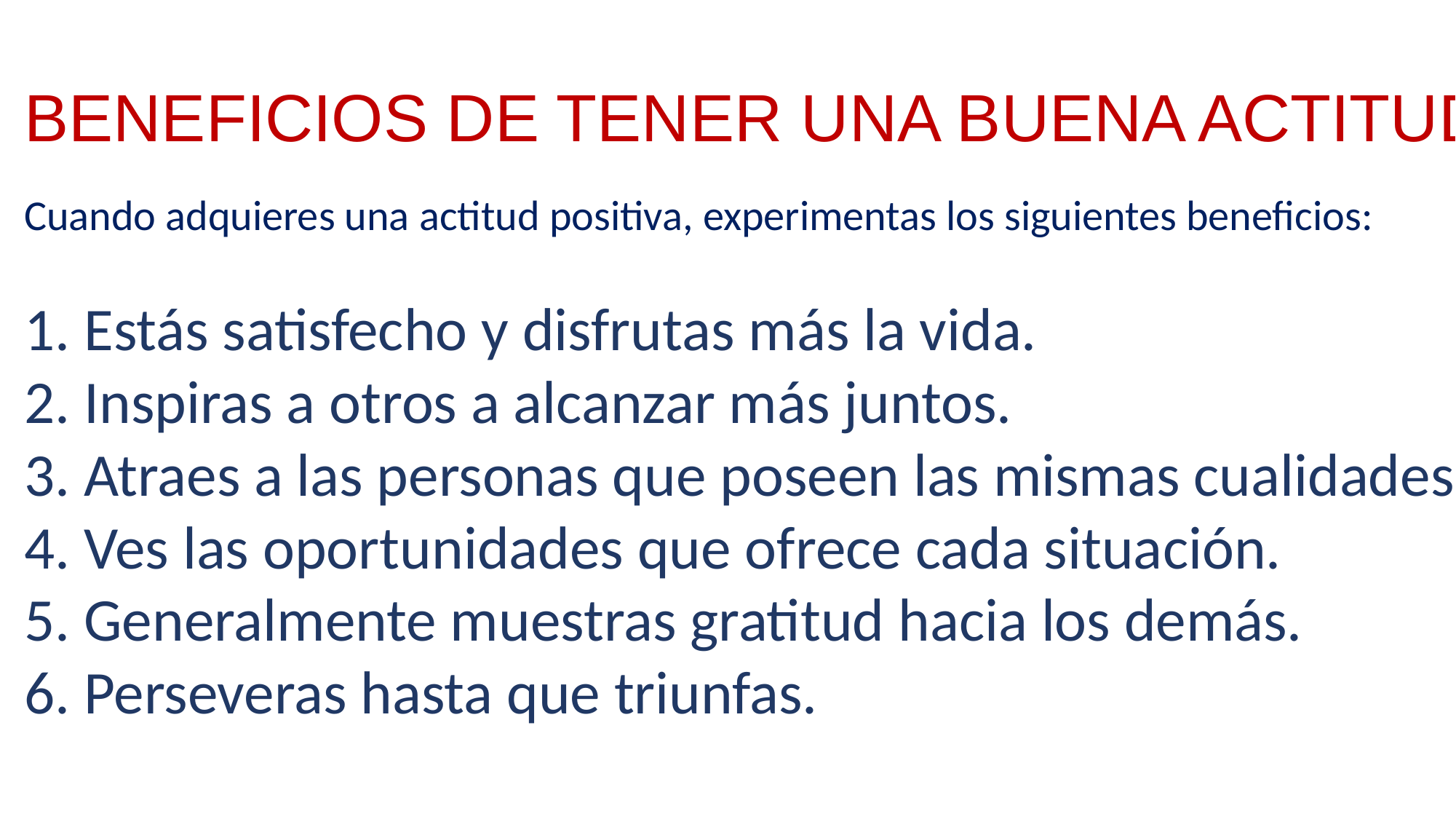

BENEFICIOS DE TENER UNA BUENA ACTITUD

Cuando adquieres una actitud positiva, experimentas los siguientes beneficios:

1. Estás satisfecho y disfrutas más la vida.
2. Inspiras a otros a alcanzar más juntos.
3. Atraes a las personas que poseen las mismas cualidades.
4. Ves las oportunidades que ofrece cada situación.
5. Generalmente muestras gratitud hacia los demás.
6. Perseveras hasta que triunfas.